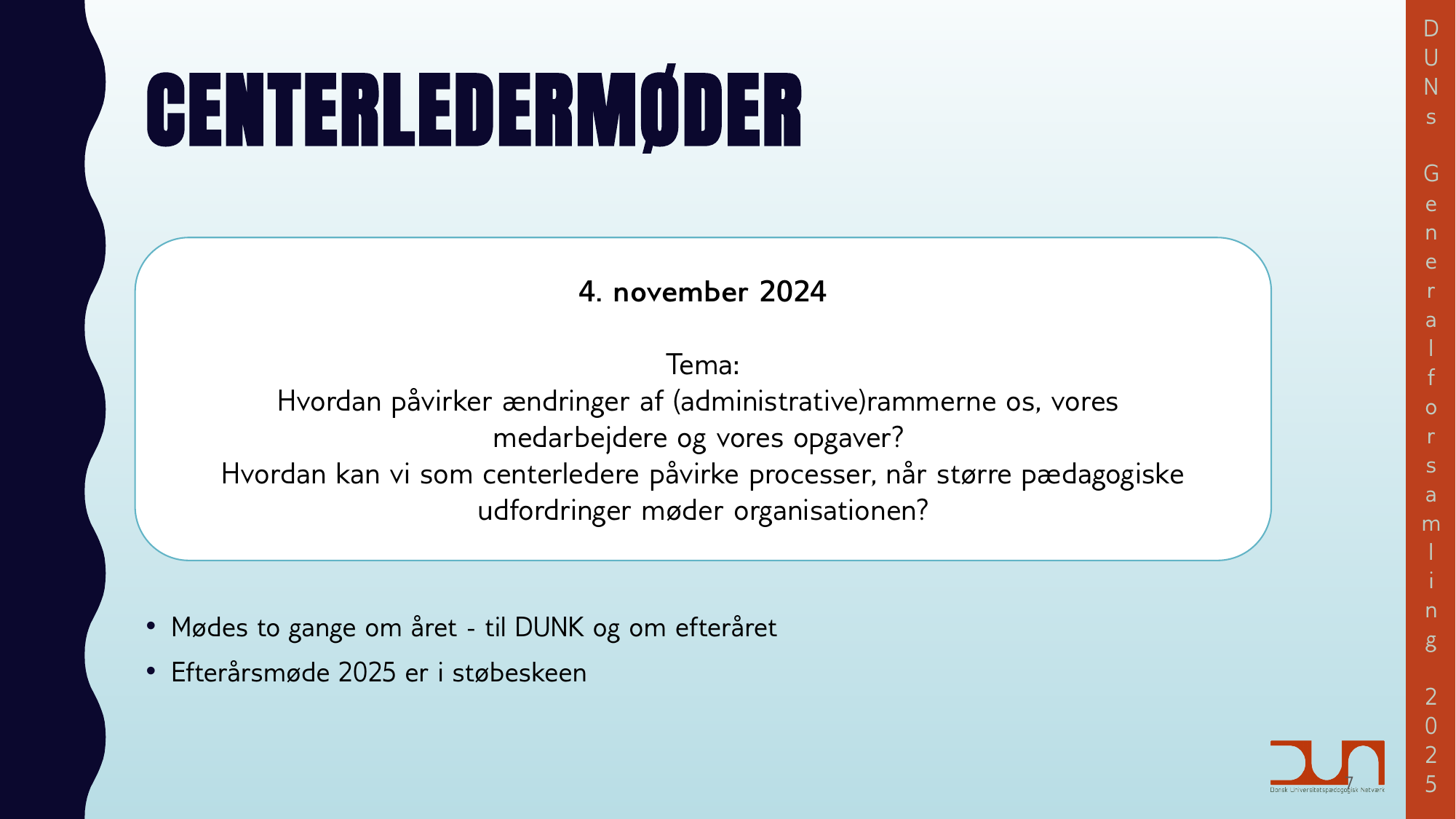

# Centerledermøder

Mødes to gange om året - til DUNK og om efteråret
Efterårsmøde 2025 er i støbeskeen

4. november 2024

Tema:
Hvordan påvirker ændringer af (administrative)rammerne os, vores
medarbejdere og vores opgaver?
Hvordan kan vi som centerledere påvirke processer, når større pædagogiske
udfordringer møder organisationen?
7